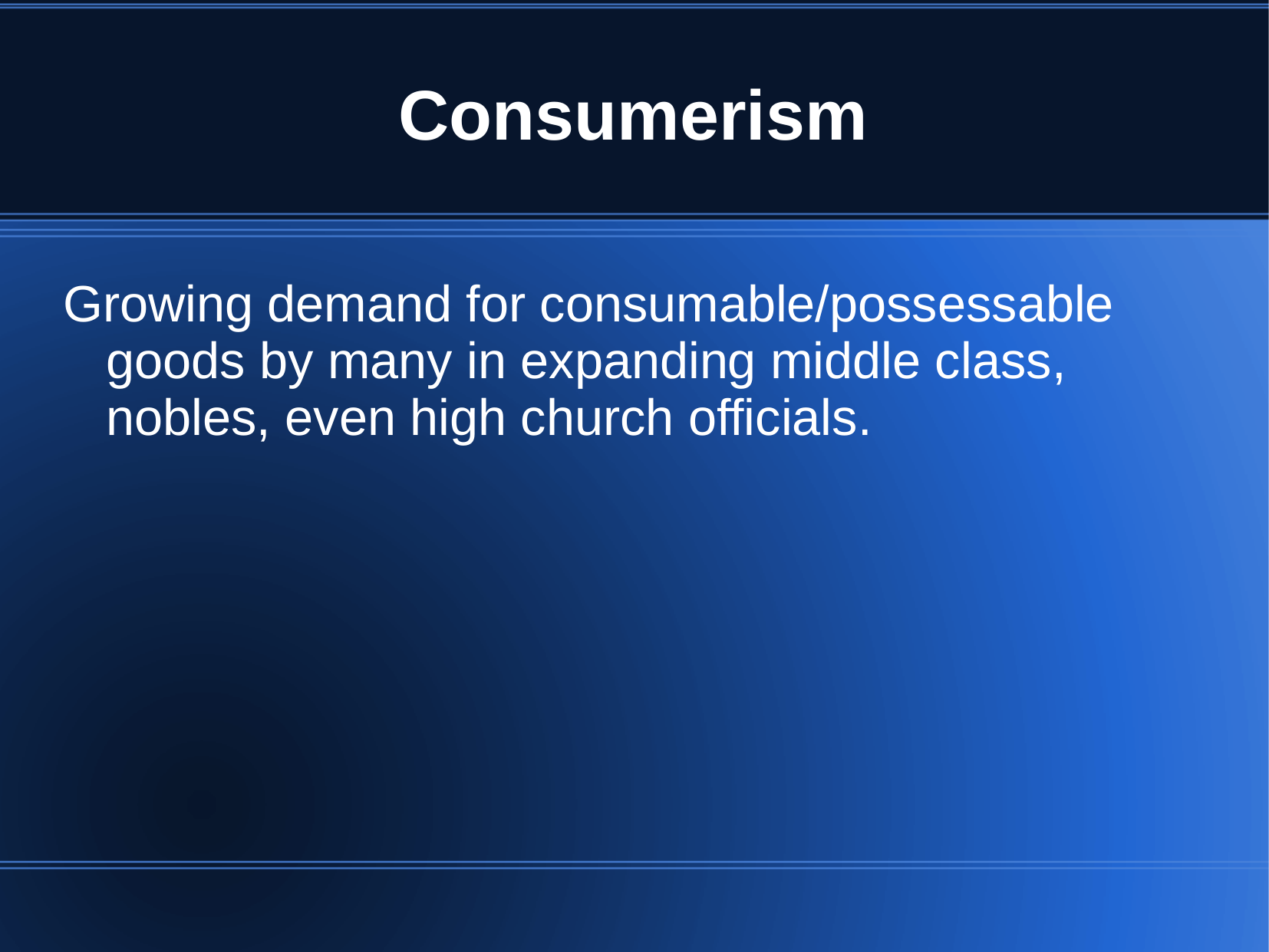

# Consumerism
Growing demand for consumable/possessable goods by many in expanding middle class, nobles, even high church officials.